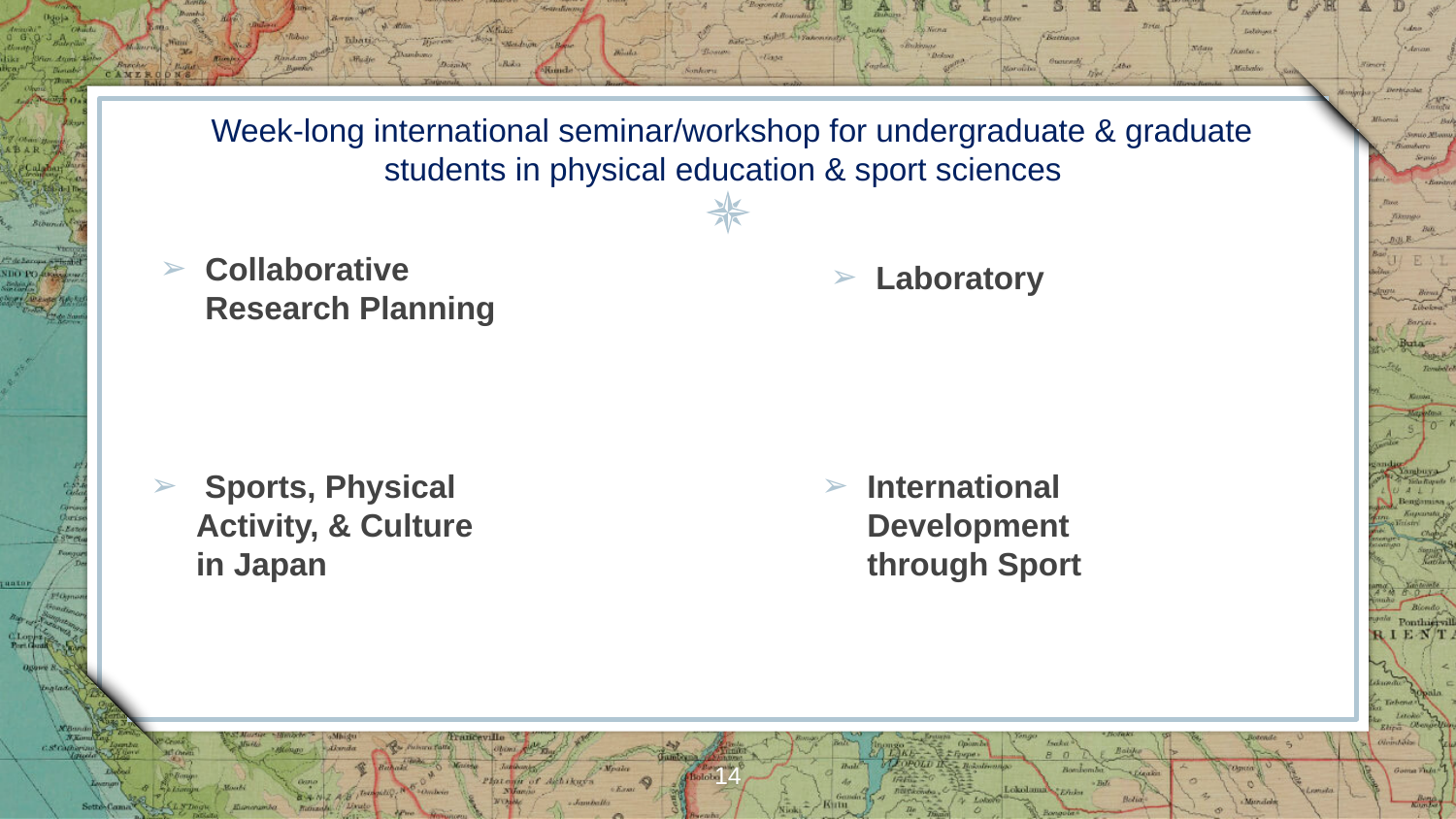

# Week-long international seminar/workshop for undergraduate & graduate students in physical education & sport sciences
Collaborative Research Planning
Laboratory
 Sports, Physical Activity, & Culture in Japan
International Development through Sport
14